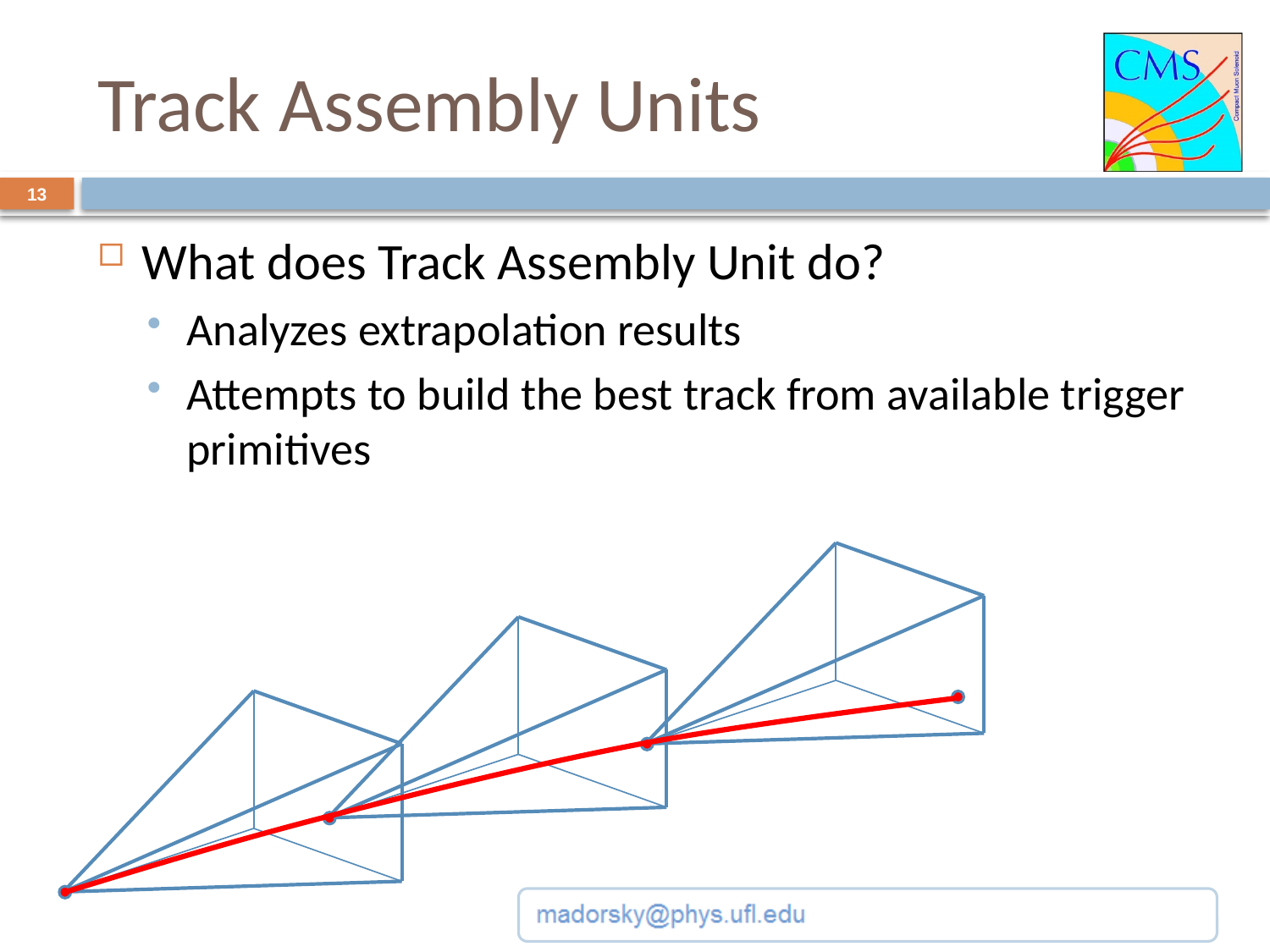

# Track Assembly Units
13
What does Track Assembly Unit do?
Analyzes extrapolation results
Attempts to build the best track from available trigger primitives